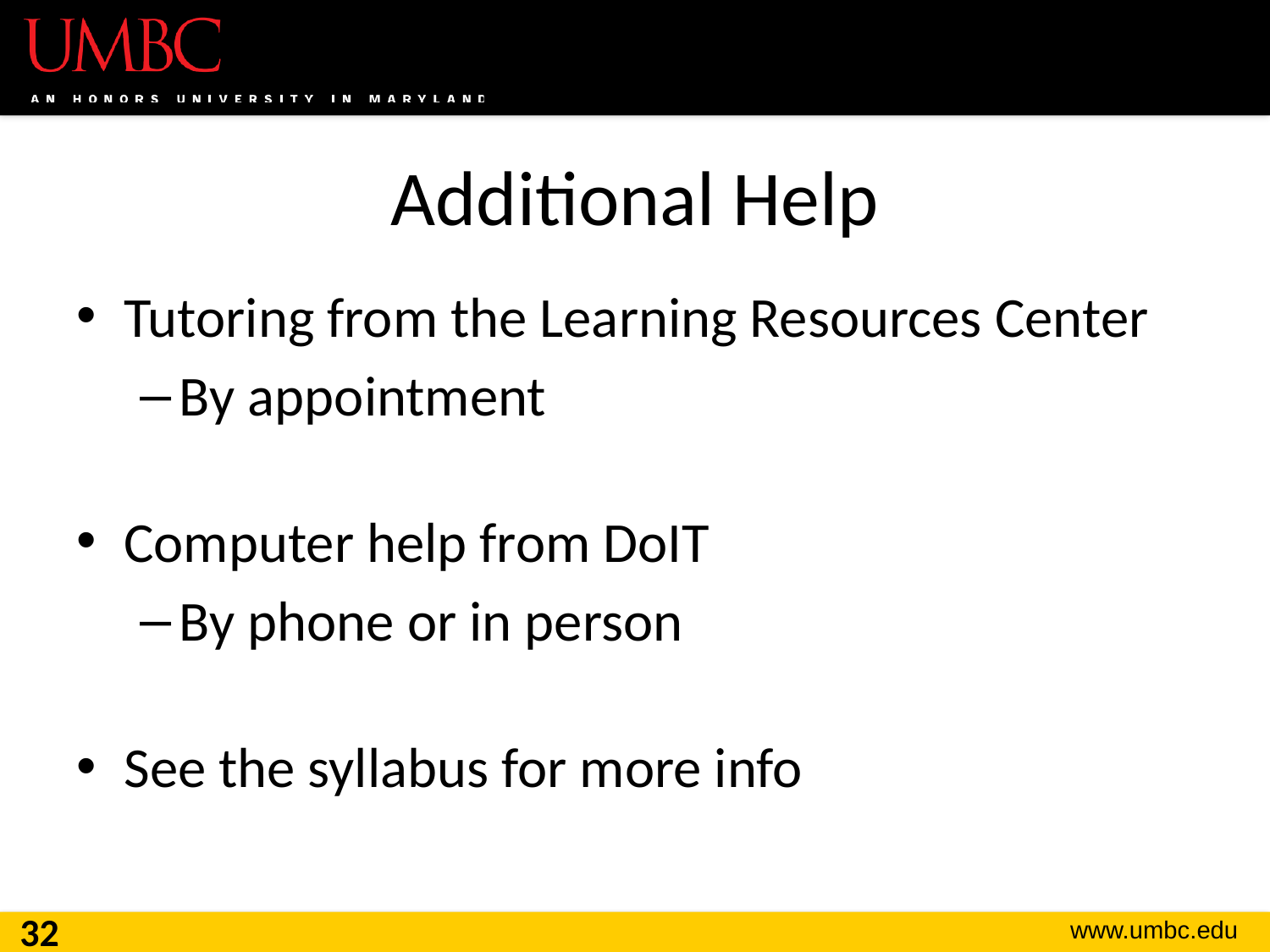

# Additional Help
Tutoring from the Learning Resources Center
By appointment

Computer help from DoIT
By phone or in person

See the syllabus for more info
32